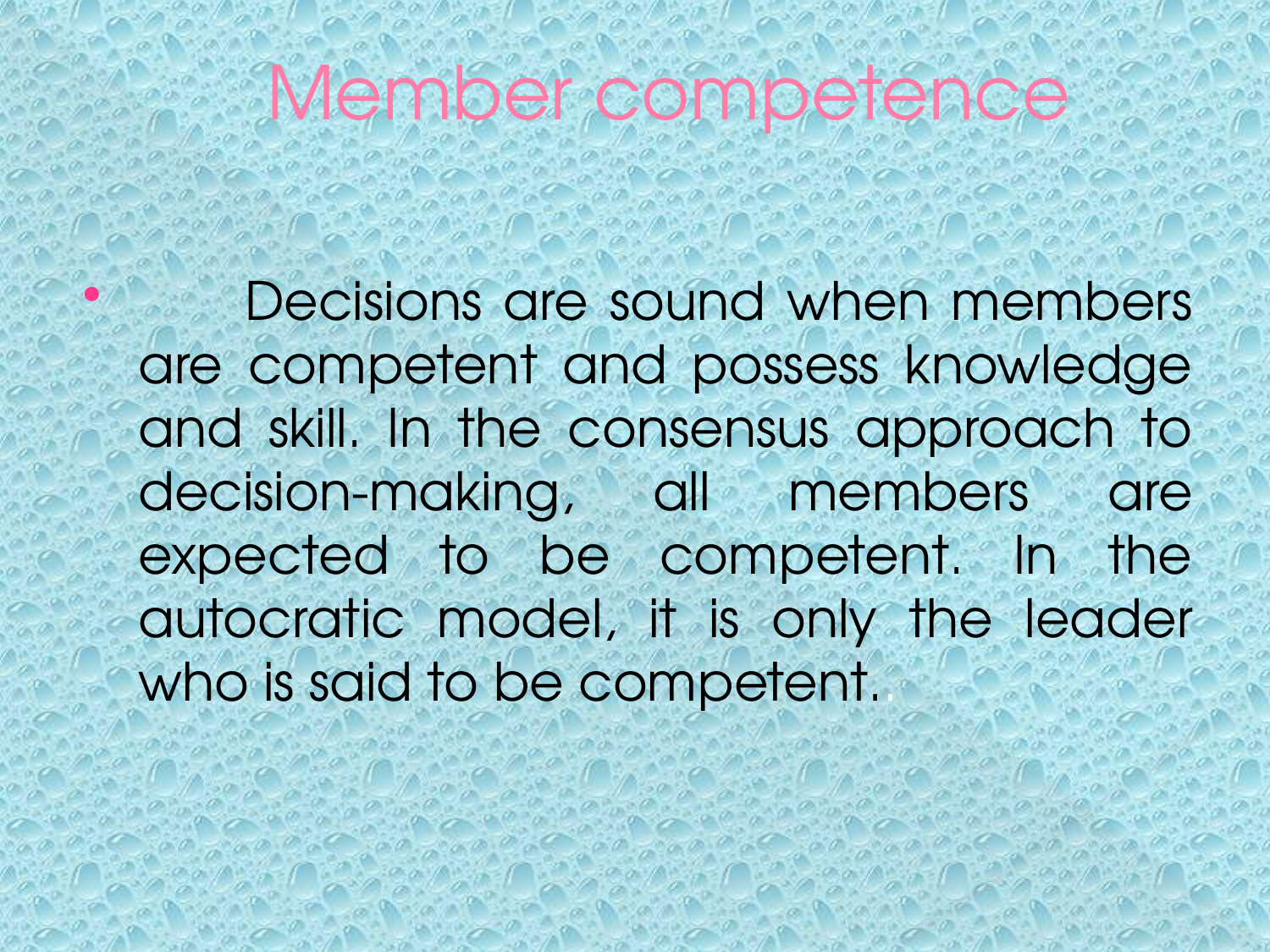

# Member competence
     Decisions are sound when members are competent and possess knowledge and skill. In the consensus approach to decision-making, all members are expected to be competent. In the autocratic model, it is only the leader who is said to be competent..